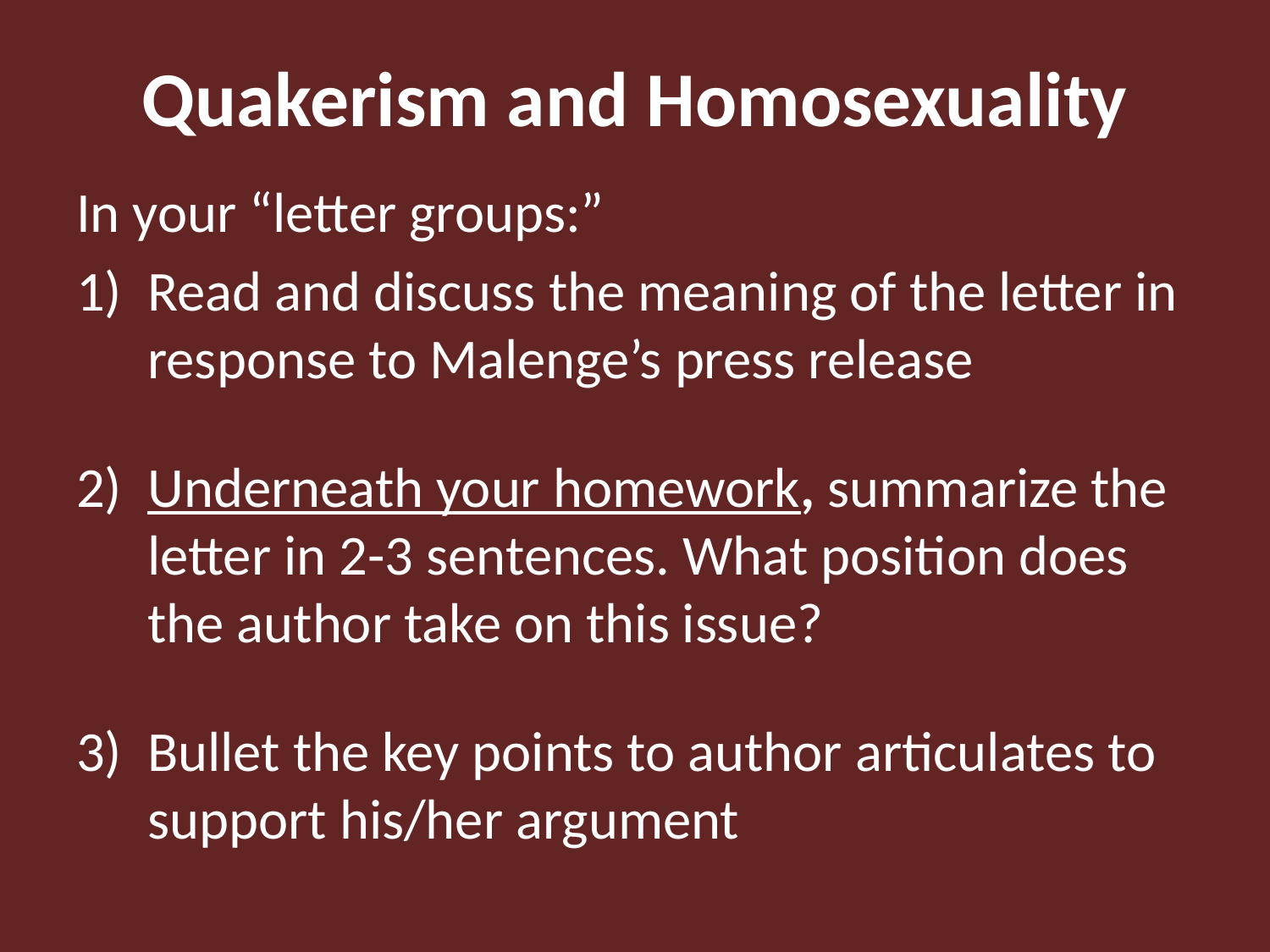

# Quakerism and Homosexuality
In your “letter groups:”
Read and discuss the meaning of the letter in response to Malenge’s press release

Underneath your homework, summarize the letter in 2-3 sentences. What position does the author take on this issue?

Bullet the key points to author articulates to support his/her argument